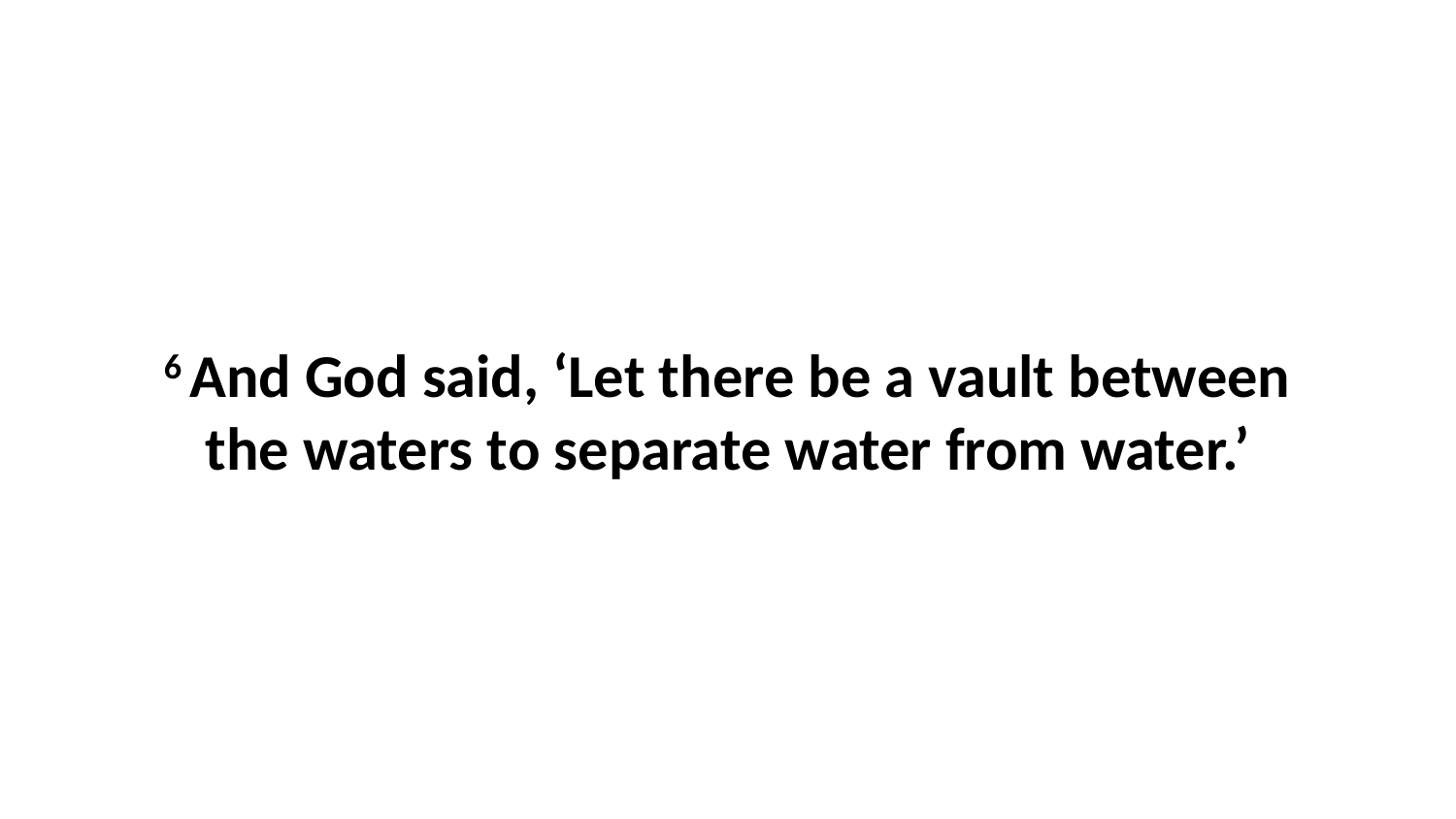

6 And God said, ‘Let there be a vault between the waters to separate water from water.’